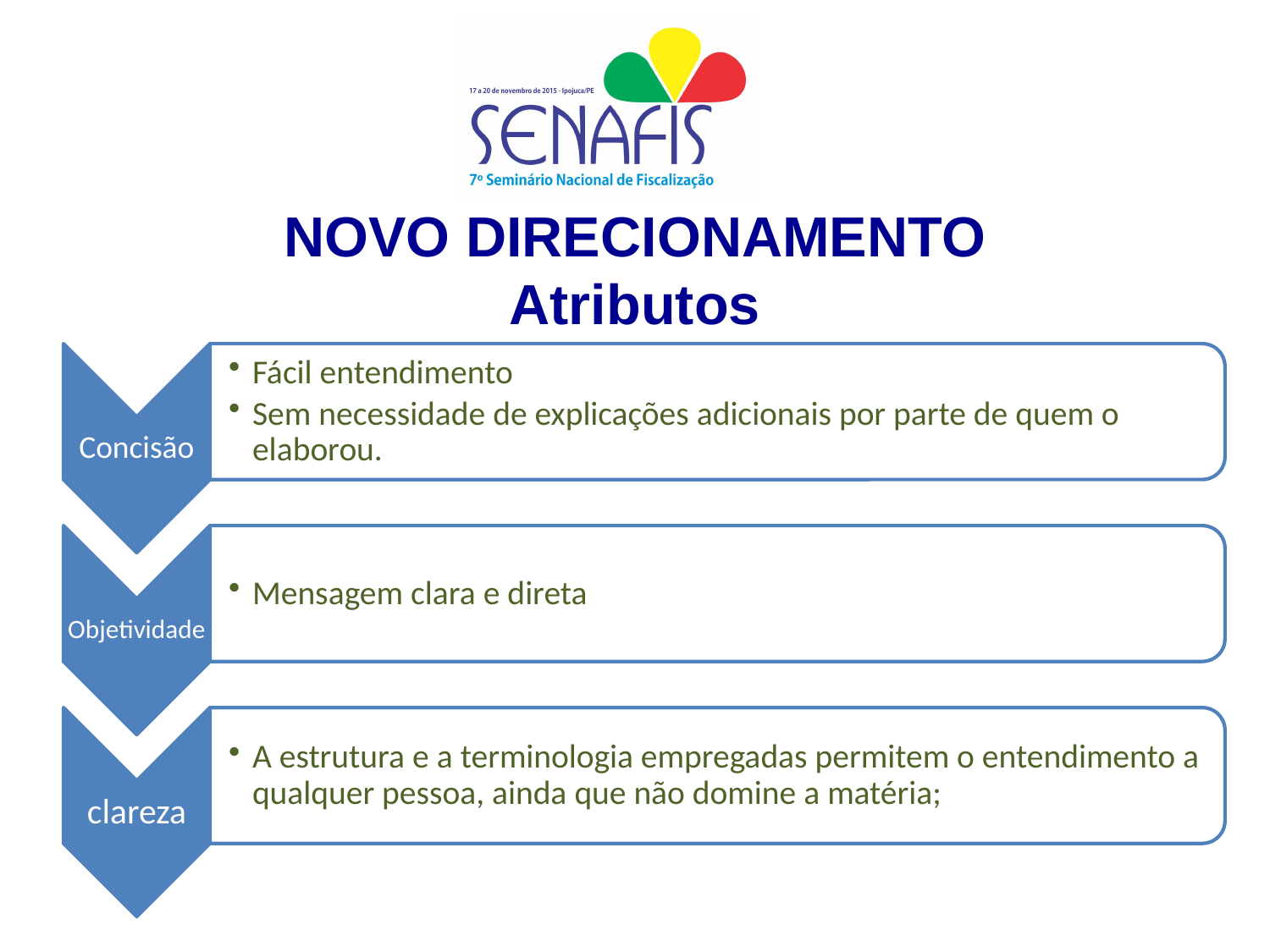

# NOVO DIRECIONAMENTO Atributos
Concisão
Fácil entendimento
Sem necessidade de explicações adicionais por parte de quem o elaborou.
Objetividade
Mensagem clara e direta
clareza
A estrutura e a terminologia empregadas permitem o entendimento a qualquer pessoa, ainda que não domine a matéria;